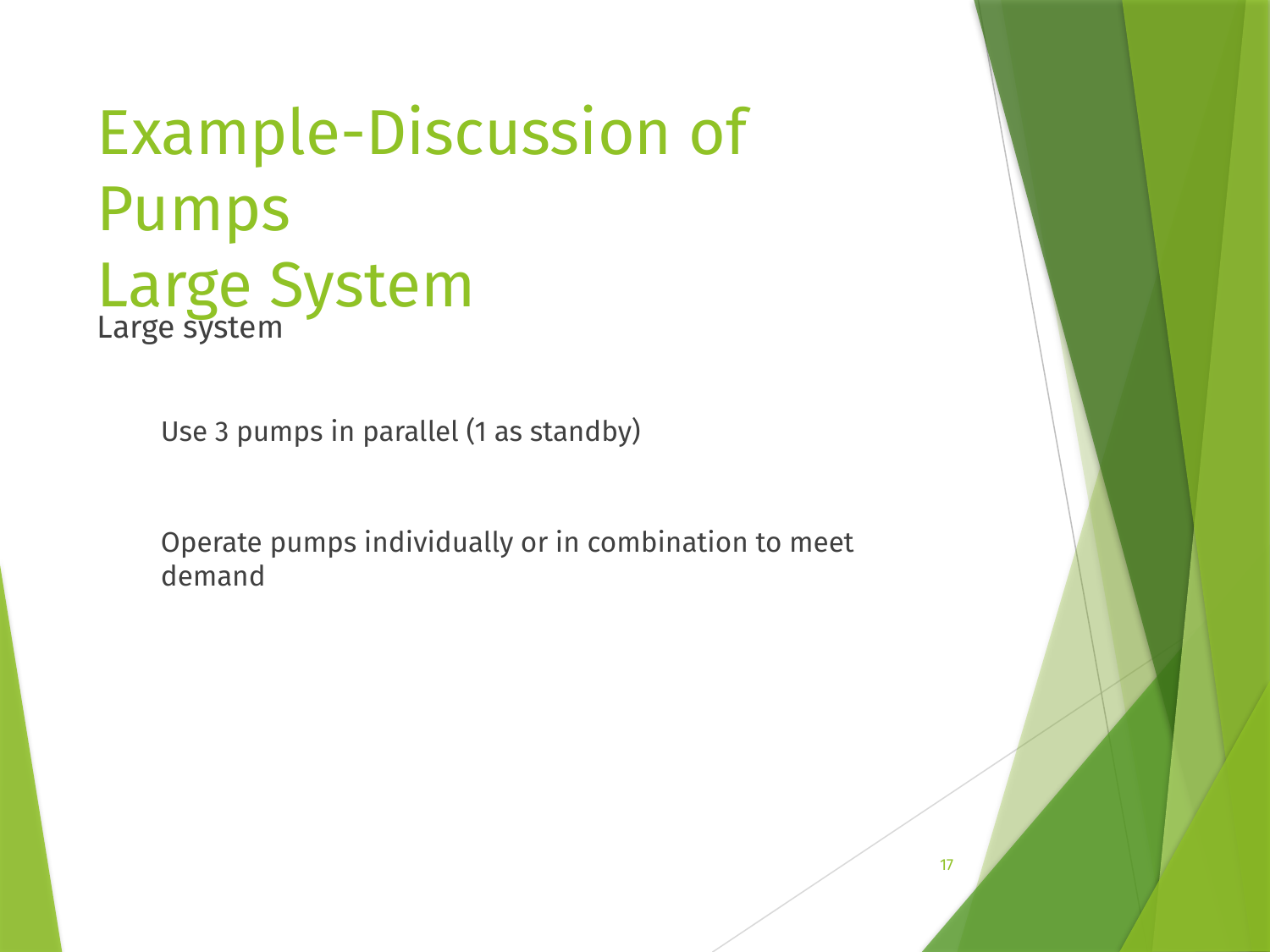

# Example-Discussion of Pumps Large System
Large system

Use 3 pumps in parallel (1 as standby)

Operate pumps individually or in combination to meet demand
17